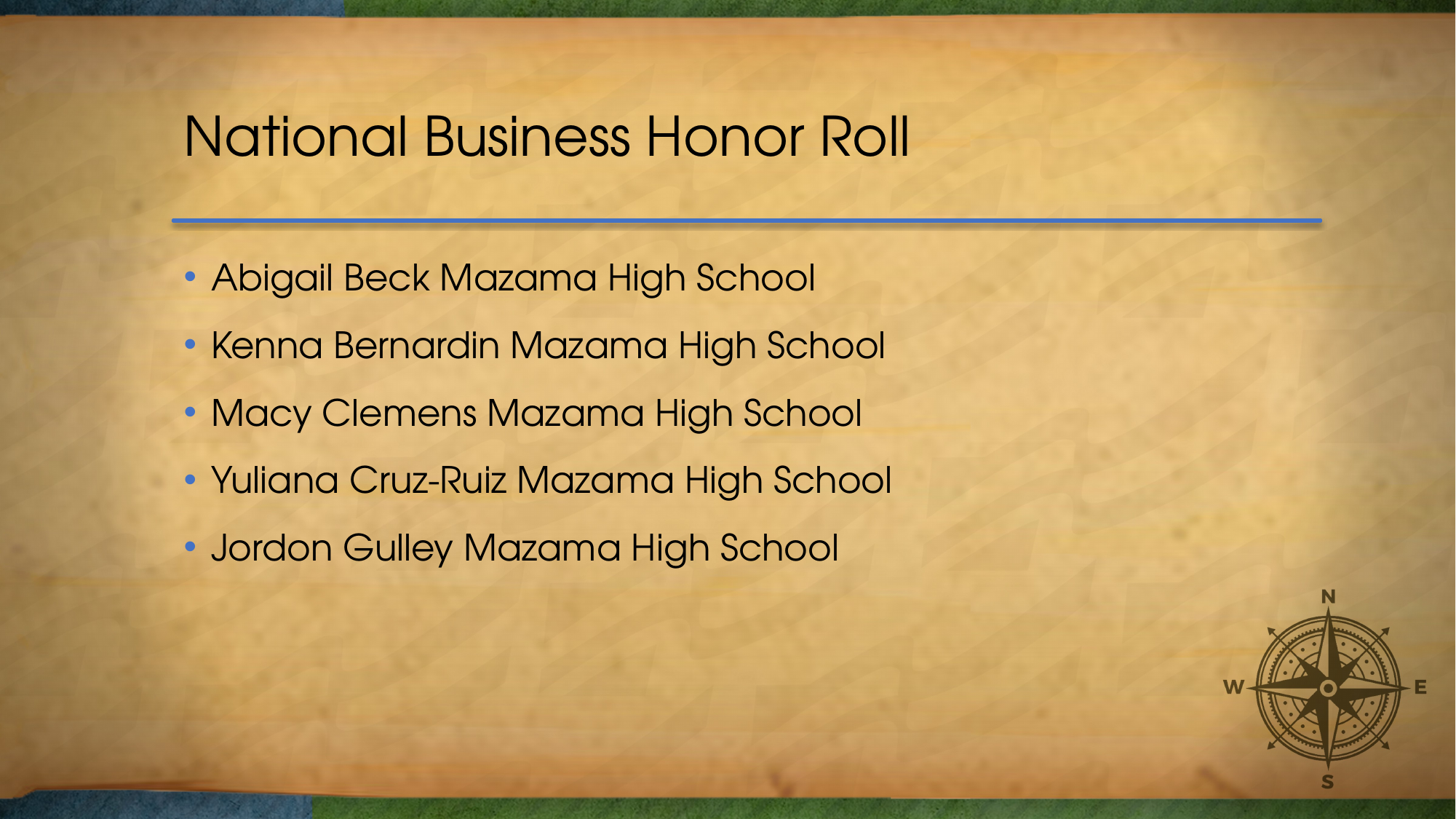

# National Business Honor Roll
Abigail Beck Mazama High School
Kenna Bernardin Mazama High School
Macy Clemens Mazama High School
Yuliana Cruz-Ruiz Mazama High School
Jordon Gulley Mazama High School